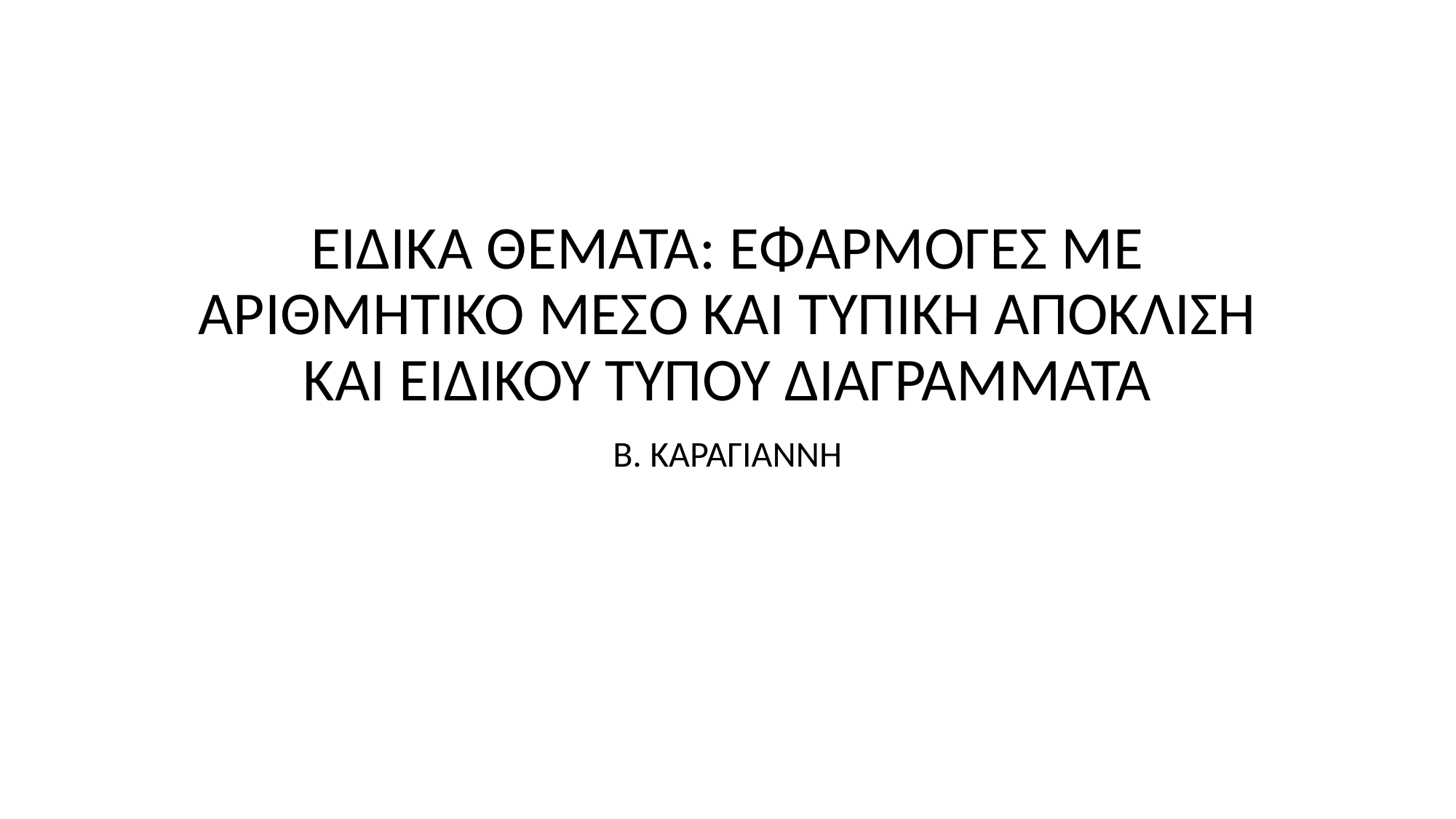

# ΕΙΔΙΚΑ ΘΕΜΑΤΑ: ΕΦΑΡΜΟΓΕΣ ΜΕ ΑΡΙΘΜΗΤΙΚΟ ΜΕΣΟ ΚΑΙ ΤΥΠΙΚΗ ΑΠΟΚΛΙΣΗ ΚΑΙ ΕΙΔΙΚΟΥ ΤΥΠΟΥ ΔΙΑΓΡΑΜΜΑΤΑ
Β. ΚΑΡΑΓΙΑΝΝΗ